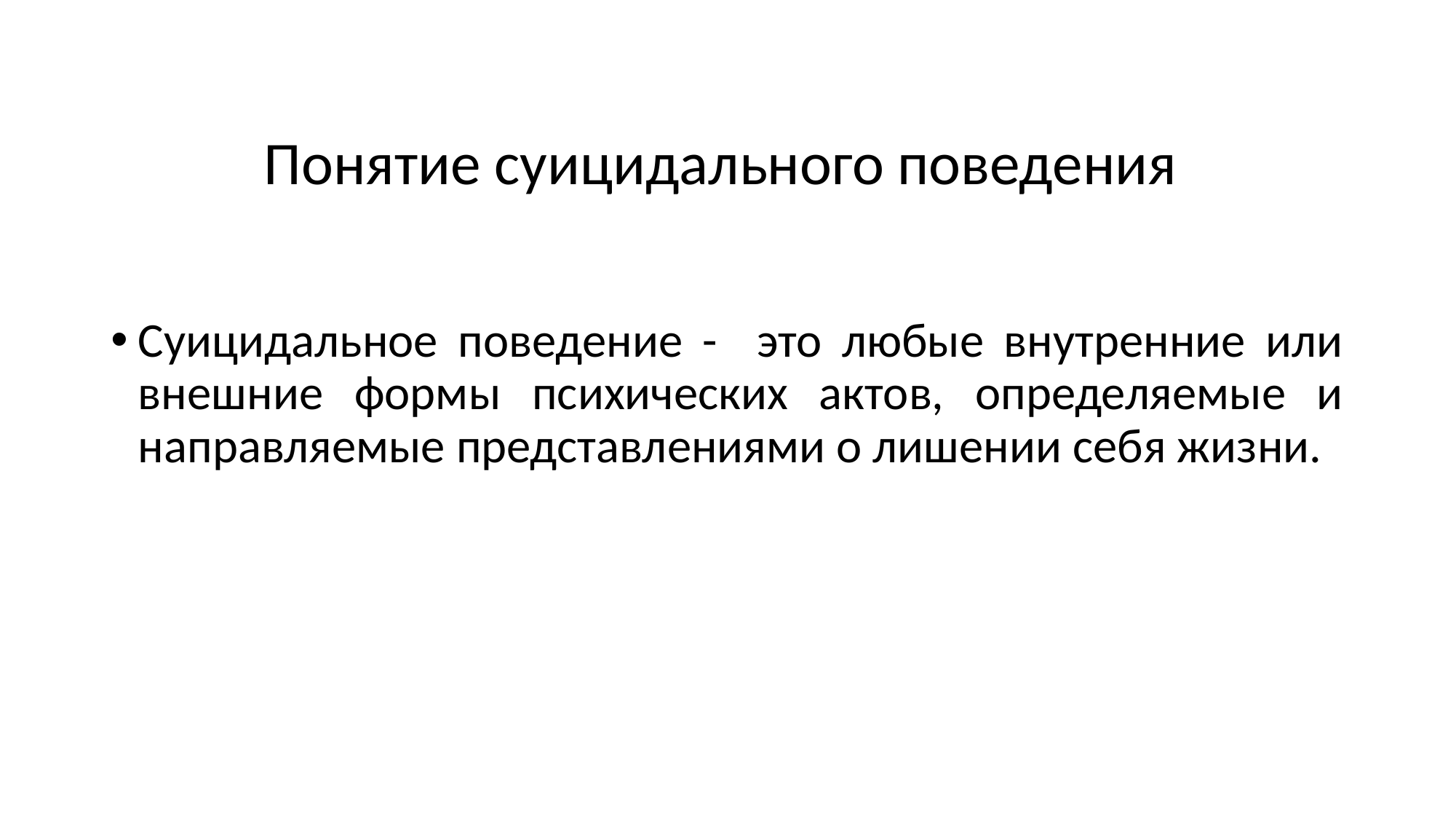

# Понятие суицидального поведения
Суицидальное поведение -  это любые внутренние или внешние формы психических актов, определяемые и направляемые представлениями о лишении себя жизни.